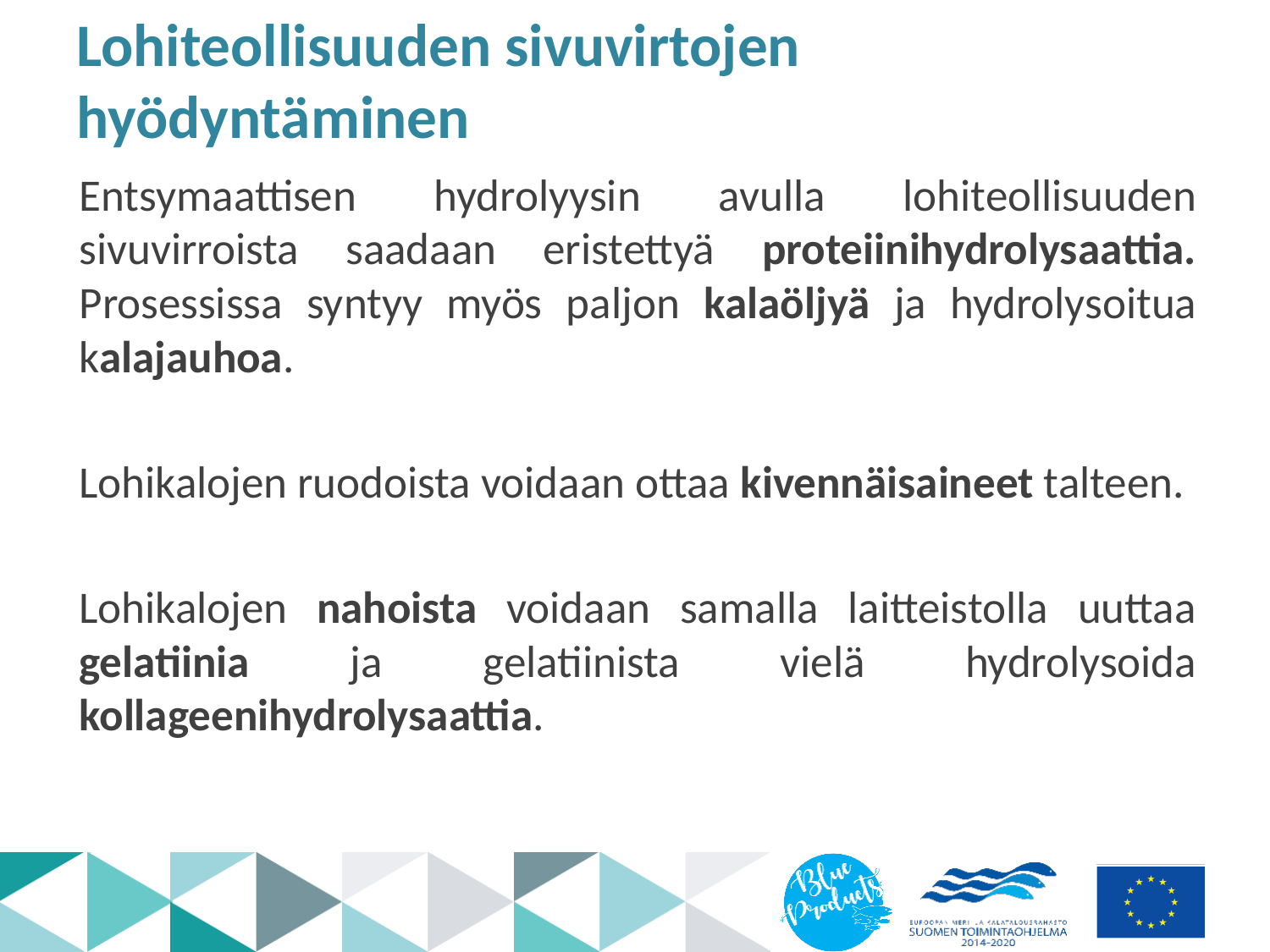

# Lohiteollisuuden sivuvirtojen hyödyntäminen
Entsymaattisen hydrolyysin avulla lohiteollisuuden sivuvirroista saadaan eristettyä proteiinihydrolysaattia. Prosessissa syntyy myös paljon kalaöljyä ja hydrolysoitua kalajauhoa.

Lohikalojen ruodoista voidaan ottaa kivennäisaineet talteen.

Lohikalojen nahoista voidaan samalla laitteistolla uuttaa gelatiinia ja gelatiinista vielä hydrolysoida kollageenihydrolysaattia.